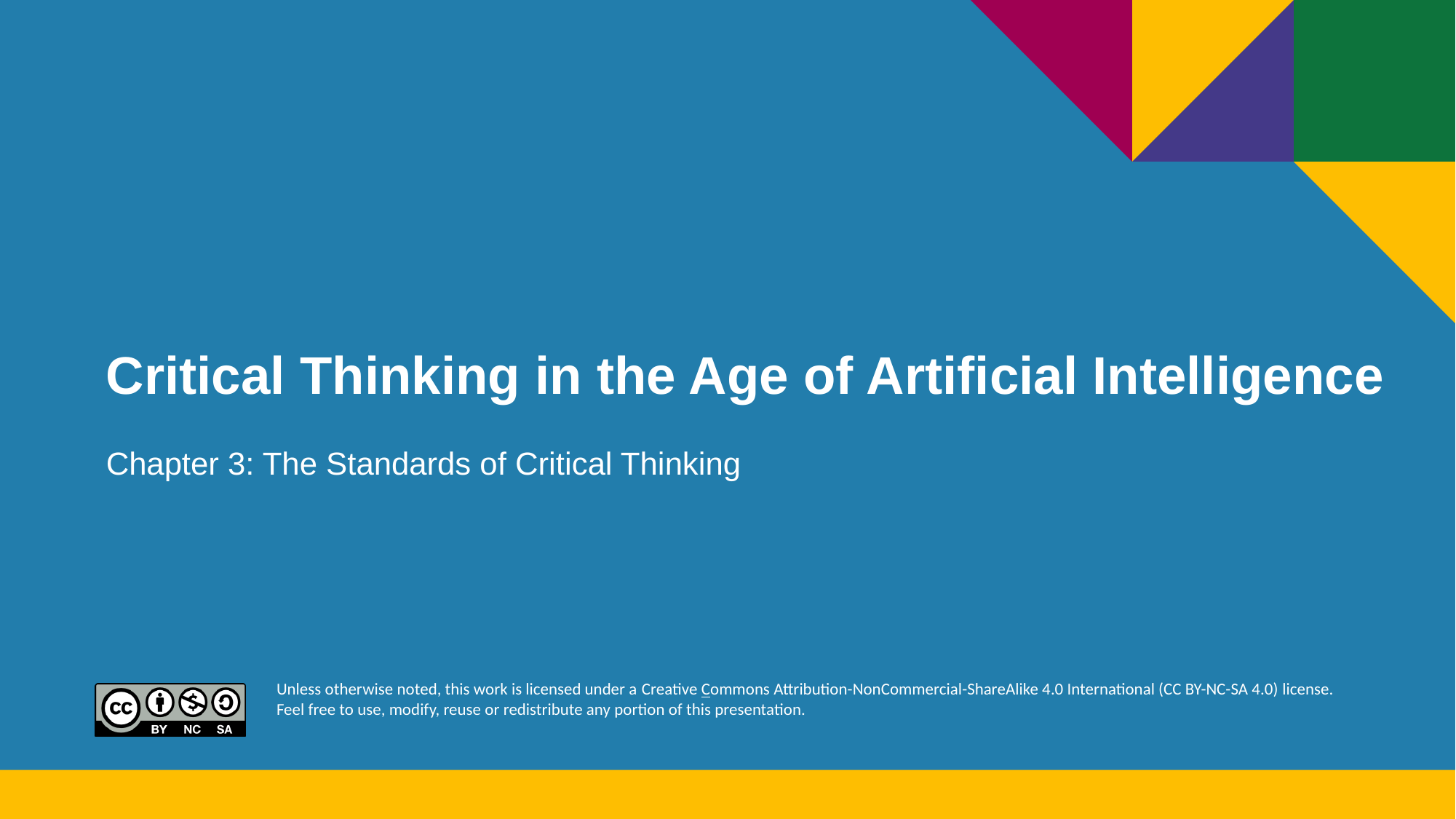

# Critical Thinking in the Age of Artificial Intelligence
Chapter 3: The Standards of Critical Thinking